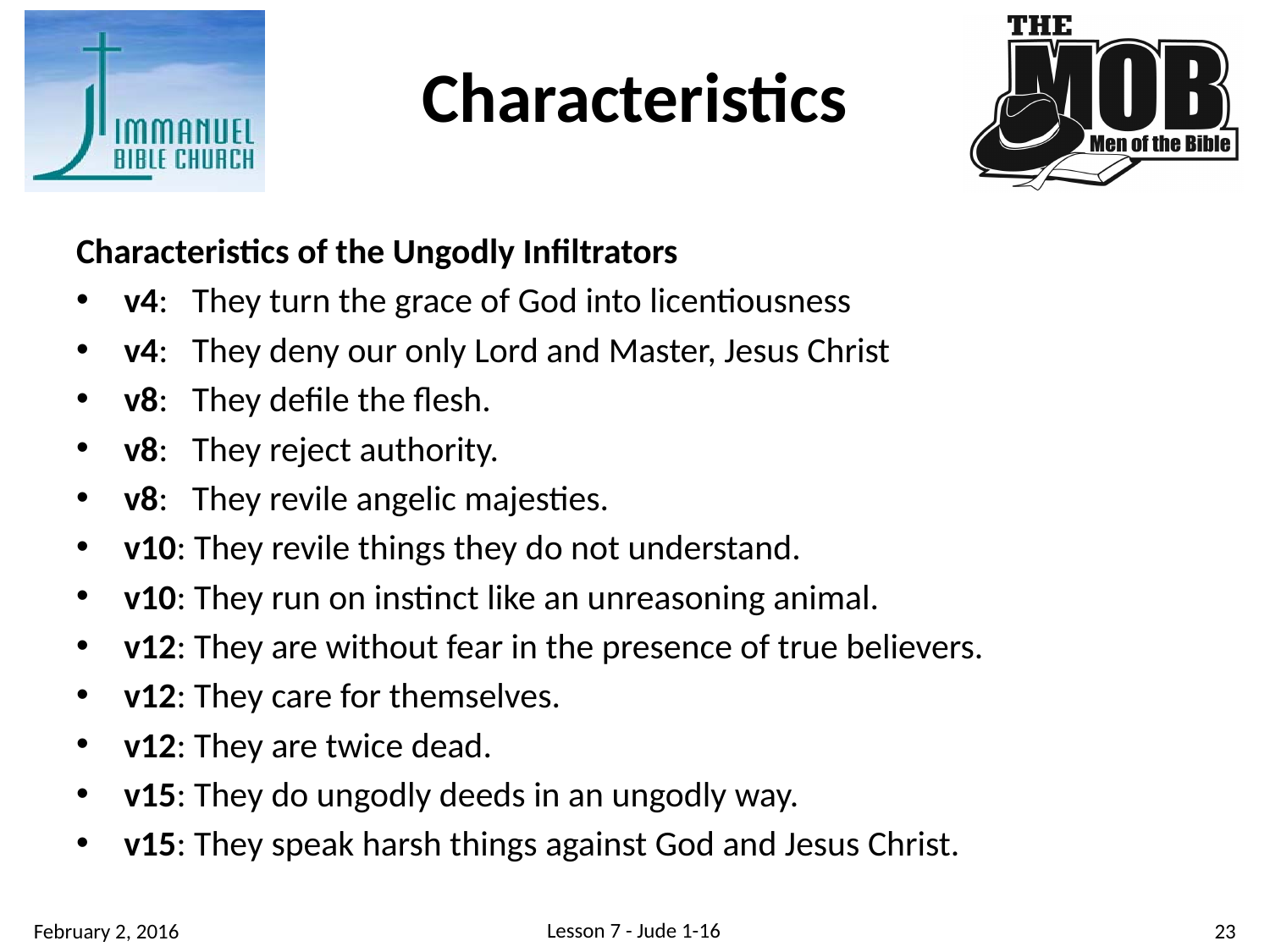

# Characteristics
Characteristics of the Ungodly Infiltrators
v4:   They turn the grace of God into licentiousness
v4:   They deny our only Lord and Master, Jesus Christ
v8:   They defile the flesh.
v8:   They reject authority.
v8:   They revile angelic majesties.
v10: They revile things they do not understand.
v10: They run on instinct like an unreasoning animal.
v12: They are without fear in the presence of true believers.
v12: They care for themselves.
v12: They are twice dead.
v15: They do ungodly deeds in an ungodly way.
v15: They speak harsh things against God and Jesus Christ.

Lesson 7 - Jude 1-16
23
February 2, 2016